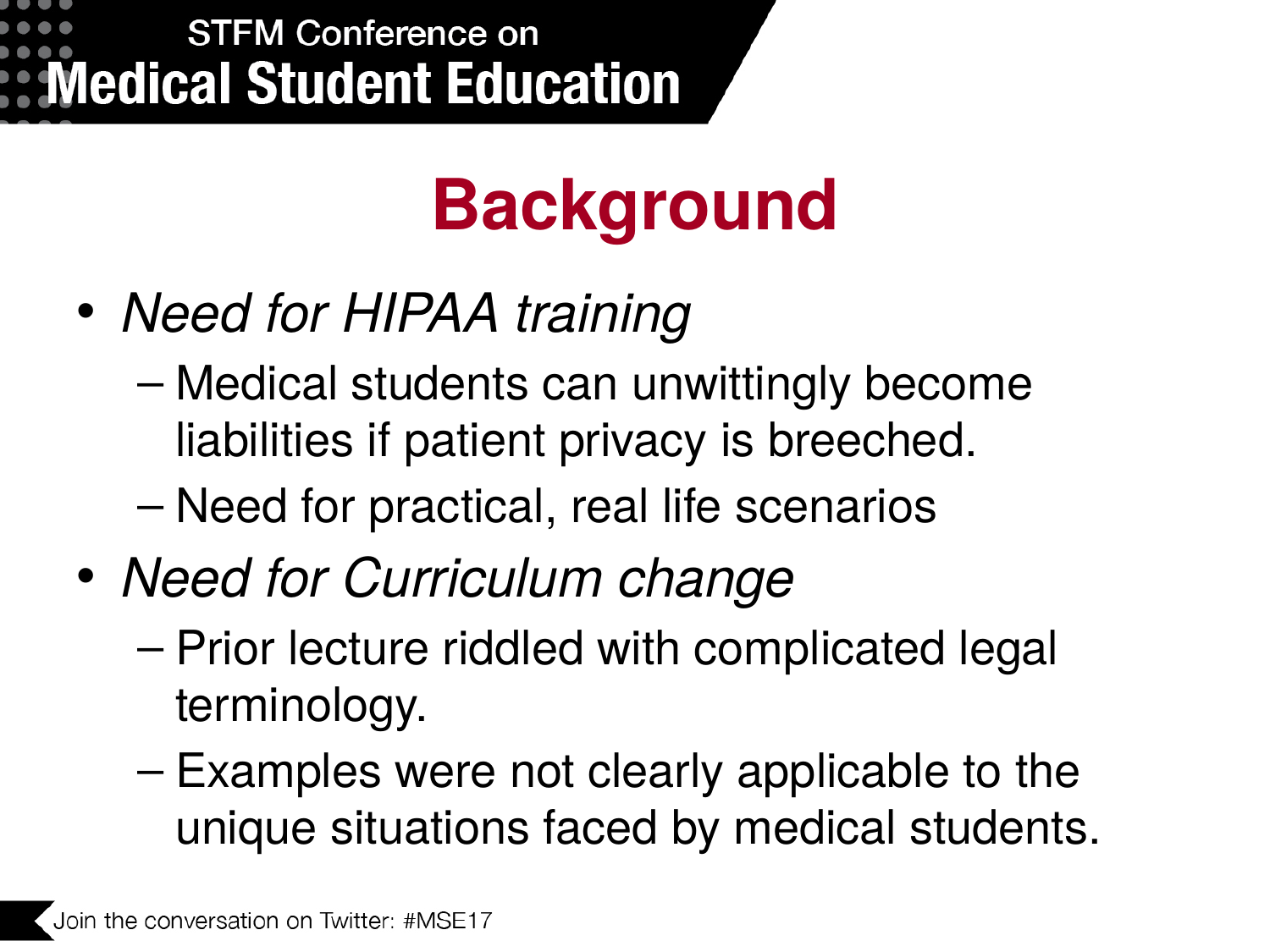

# Background
Need for HIPAA training
Medical students can unwittingly become liabilities if patient privacy is breeched.
Need for practical, real life scenarios
Need for Curriculum change
Prior lecture riddled with complicated legal terminology.
Examples were not clearly applicable to the unique situations faced by medical students.